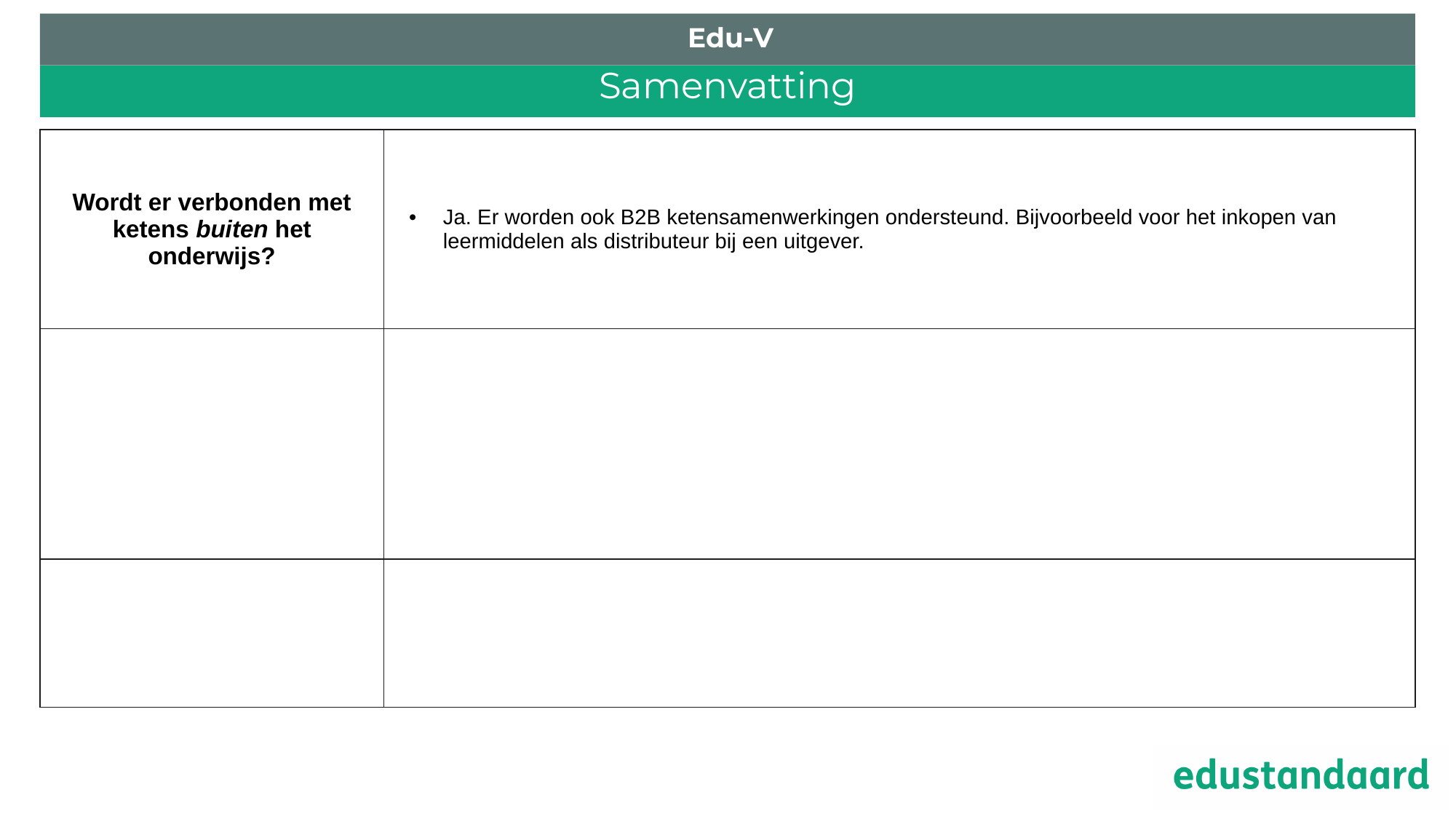

Edu-V
# Samenvatting
| Wordt er verbonden met ketens buiten het onderwijs? | Ja. Er worden ook B2B ketensamenwerkingen ondersteund. Bijvoorbeeld voor het inkopen van leermiddelen als distributeur bij een uitgever. |
| --- | --- |
|  |  |
|  |  |